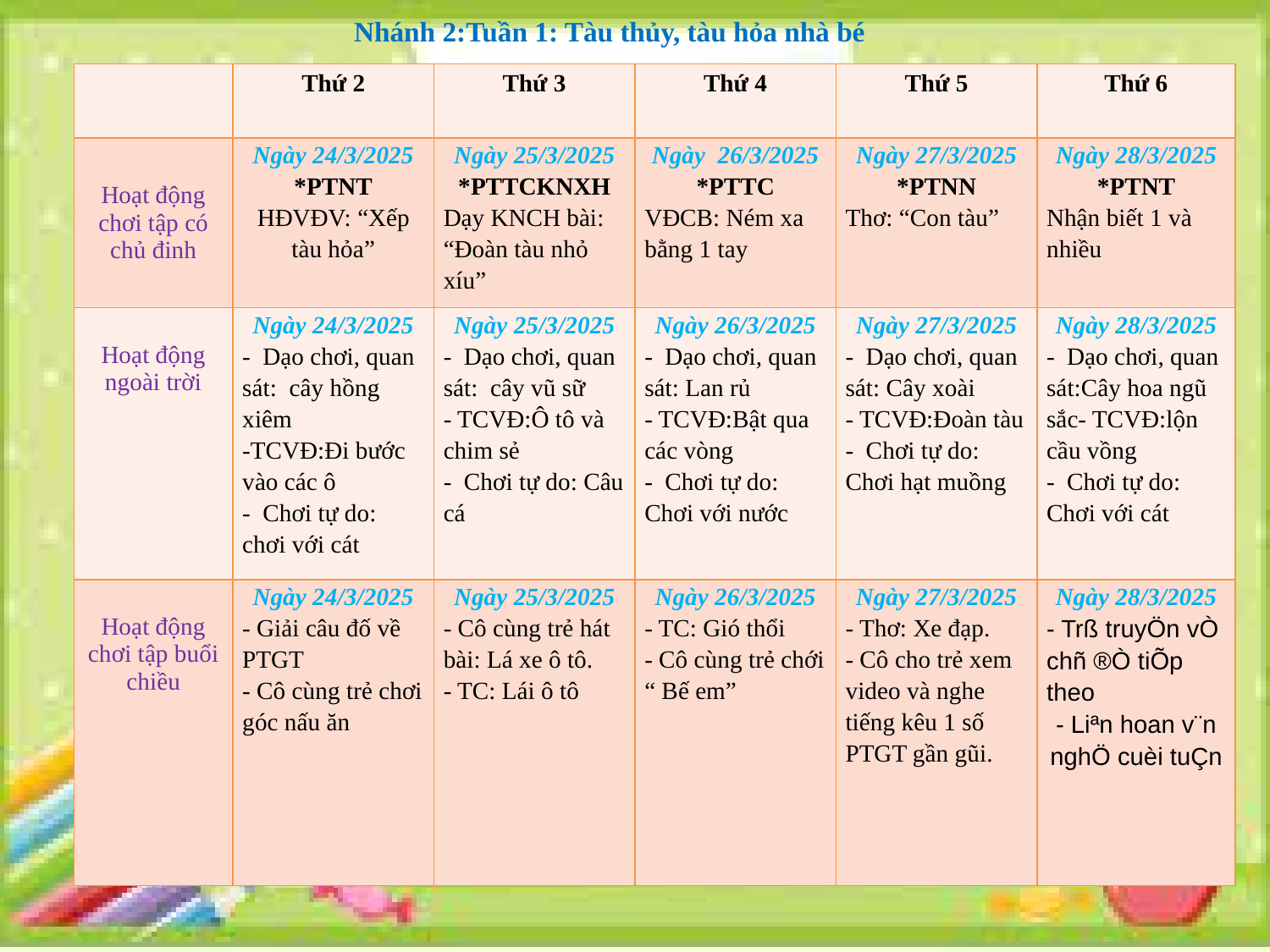

Nhánh 2:Tuần 1: Tàu thủy, tàu hỏa nhà bé
|  | Thứ 2 | Thứ 3 | Thứ 4 | Thứ 5 | Thứ 6 |
| --- | --- | --- | --- | --- | --- |
| Hoạt động chơi tập có chủ đinh | Ngày 24/3/2025 \*PTNT HĐVĐV: “Xếp tàu hỏa” | Ngày 25/3/2025 \*PTTCKNXH Dạy KNCH bài: “Đoàn tàu nhỏ xíu” | Ngày 26/3/2025 \*PTTC VĐCB: Ném xa bằng 1 tay | Ngày 27/3/2025 \*PTNN Thơ: “Con tàu” | Ngày 28/3/2025 \*PTNT Nhận biết 1 và nhiều |
| Hoạt động ngoài trời | Ngày 24/3/2025 - Dạo chơi, quan sát: cây hồng xiêm -TCVĐ:Đi bước vào các ô - Chơi tự do: chơi với cát | Ngày 25/3/2025 - Dạo chơi, quan sát: cây vũ sữ - TCVĐ:Ô tô và chim sẻ - Chơi tự do: Câu cá | Ngày 26/3/2025 - Dạo chơi, quan sát: Lan rủ - TCVĐ:Bật qua các vòng - Chơi tự do: Chơi với nước | Ngày 27/3/2025 - Dạo chơi, quan sát: Cây xoài - TCVĐ:Đoàn tàu - Chơi tự do: Chơi hạt muồng | Ngày 28/3/2025 - Dạo chơi, quan sát:Cây hoa ngũ sắc- TCVĐ:lộn cầu vồng - Chơi tự do: Chơi với cát |
| Hoạt động chơi tập buổi chiều | Ngày 24/3/2025 - Giải câu đố về PTGT - Cô cùng trẻ chơi góc nấu ăn | Ngày 25/3/2025 - Cô cùng trẻ hát bài: Lá xe ô tô. - TC: Lái ô tô | Ngày 26/3/2025 - TC: Gió thổi - Cô cùng trẻ chới “ Bế em” | Ngày 27/3/2025 - Thơ: Xe đạp. - Cô cho trẻ xem video và nghe tiếng kêu 1 số PTGT gần gũi. | Ngày 28/3/2025 - Trß truyÖn vÒ chñ ®Ò tiÕp theo - Liªn hoan v¨n nghÖ cuèi tuÇn |